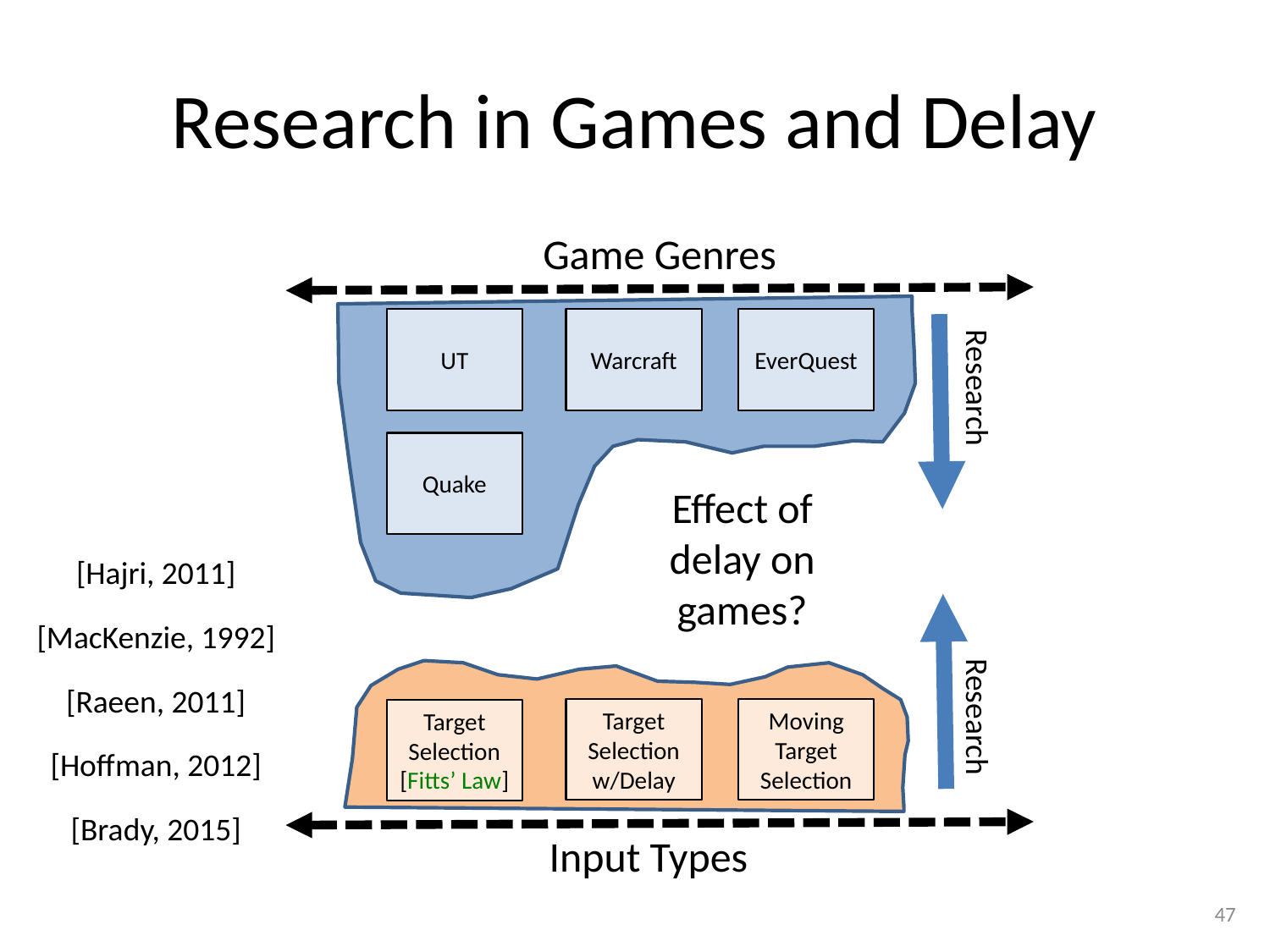

# Research in Games and Delay
Game Genres

UT

Warcraft

EverQuest

Research

Quake

Effect of delay on games?
[Hajri, 2011]
[MacKenzie, 1992]

[Raeen, 2011]
Research
Target Selection w/Delay
Moving Target Selection
Target Selection
[Fitts’ Law]
[Hoffman, 2012]
[Brady, 2015]
Input Types
47